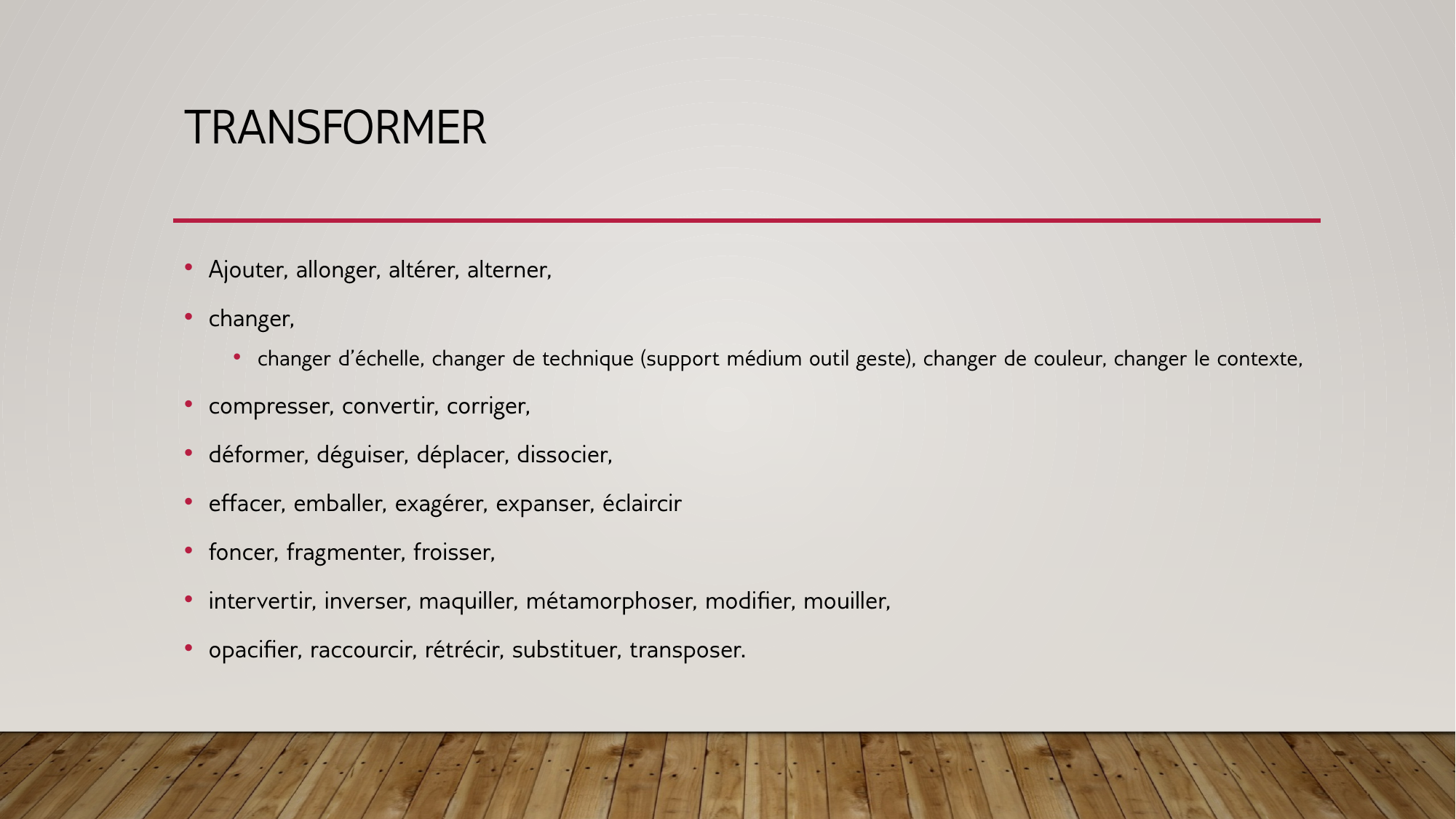

# transformer
Ajouter, allonger, altérer, alterner,
changer,
changer d’échelle, changer de technique (support médium outil geste), changer de couleur, changer le contexte,
compresser, convertir, corriger,
déformer, déguiser, déplacer, dissocier,
effacer, emballer, exagérer, expanser, éclaircir
foncer, fragmenter, froisser,
intervertir, inverser, maquiller, métamorphoser, modifier, mouiller,
opacifier, raccourcir, rétrécir, substituer, transposer.